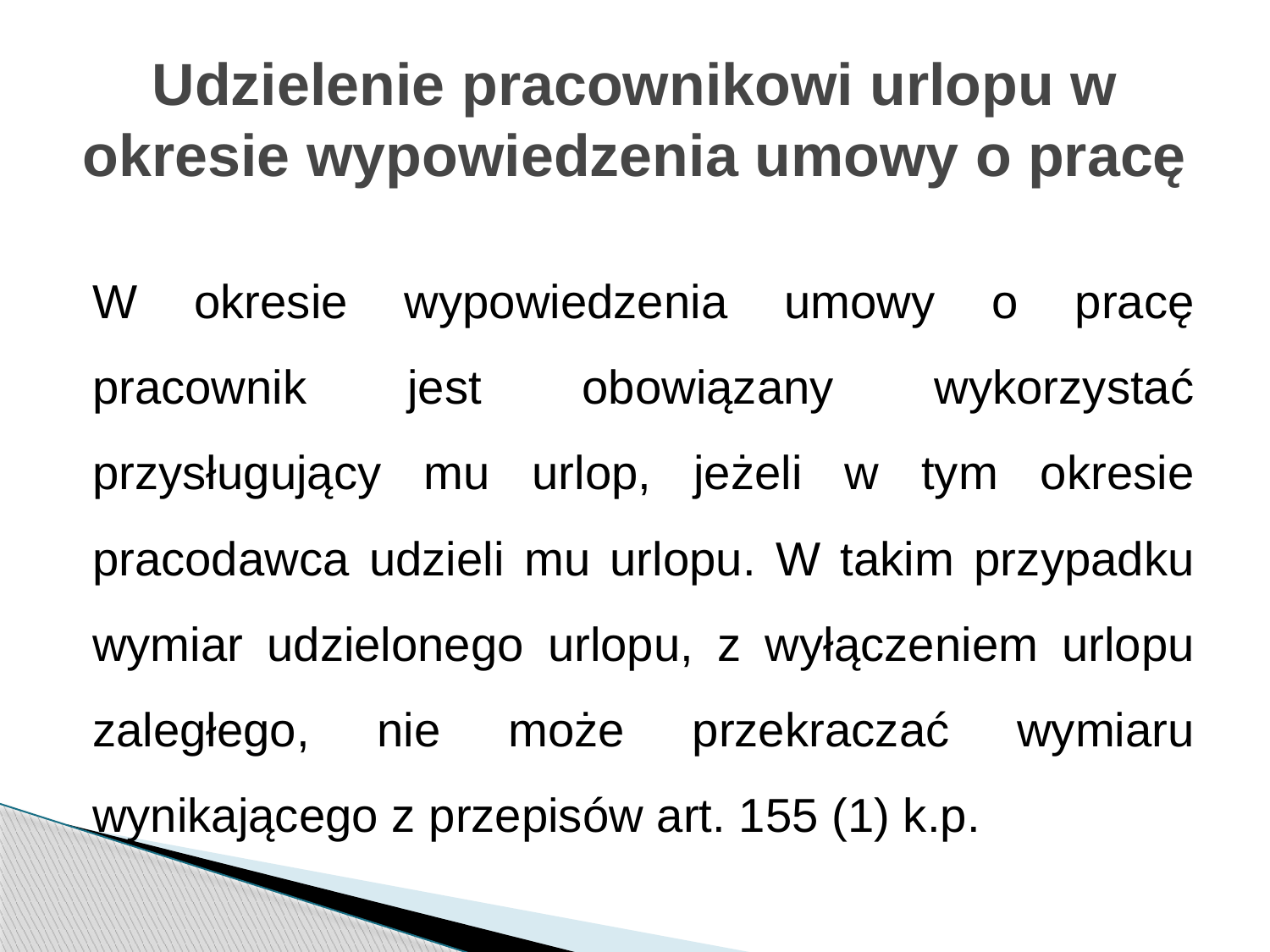

# Udzielenie pracownikowi urlopu w okresie wypowiedzenia umowy o pracę
W okresie wypowiedzenia umowy o pracę pracownik jest obowiązany wykorzystać przysługujący mu urlop, jeżeli w tym okresie pracodawca udzieli mu urlopu. W takim przypadku wymiar udzielonego urlopu, z wyłączeniem urlopu zaległego, nie może przekraczać wymiaru wynikającego z przepisów art. 155 (1) k.p.